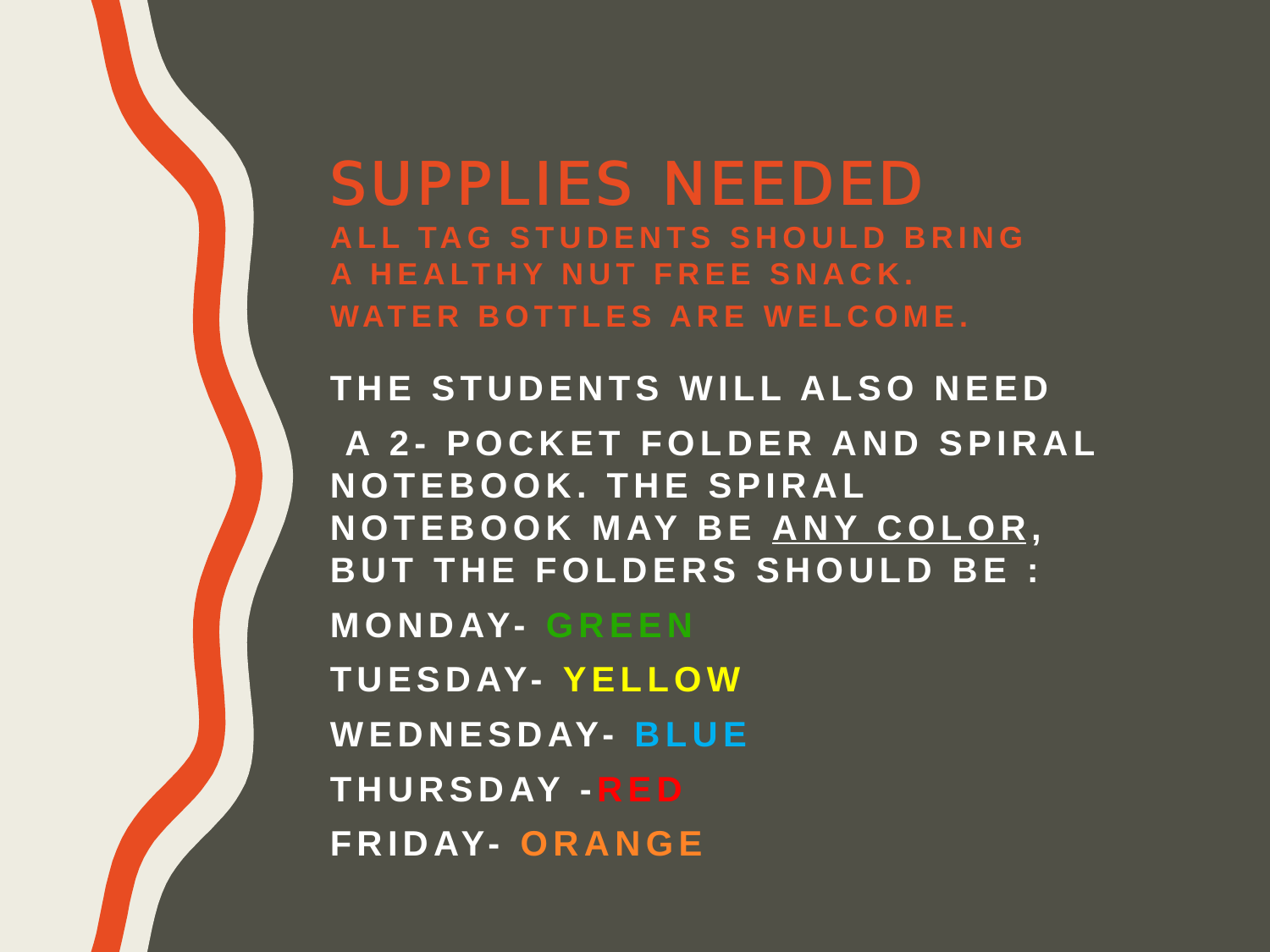

# Supplies Needed
All TAG students should bring a healthy nut free snack.
water bottles are welcome.

The Students will also need
 a 2- pocket folder and spiral notebook. The spiral notebook may be any color,  but the folders should be :
Monday- Green
Tuesday- Yellow
Wednesday- Blue
Thursday -Red
Friday- Orange